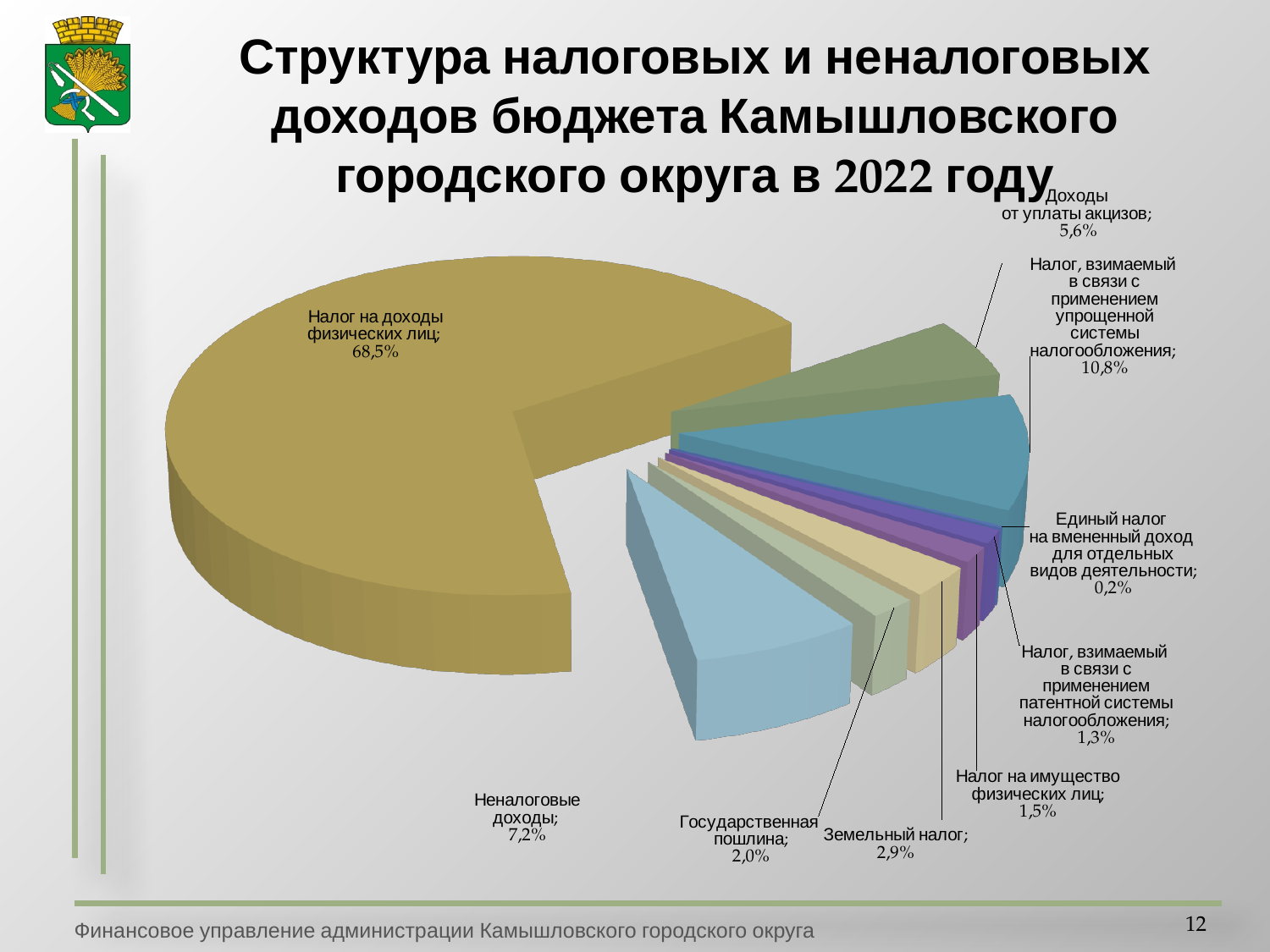

Структура налоговых и неналоговых доходов бюджета Камышловского городского округа в 2022 году

[unsupported chart]

12